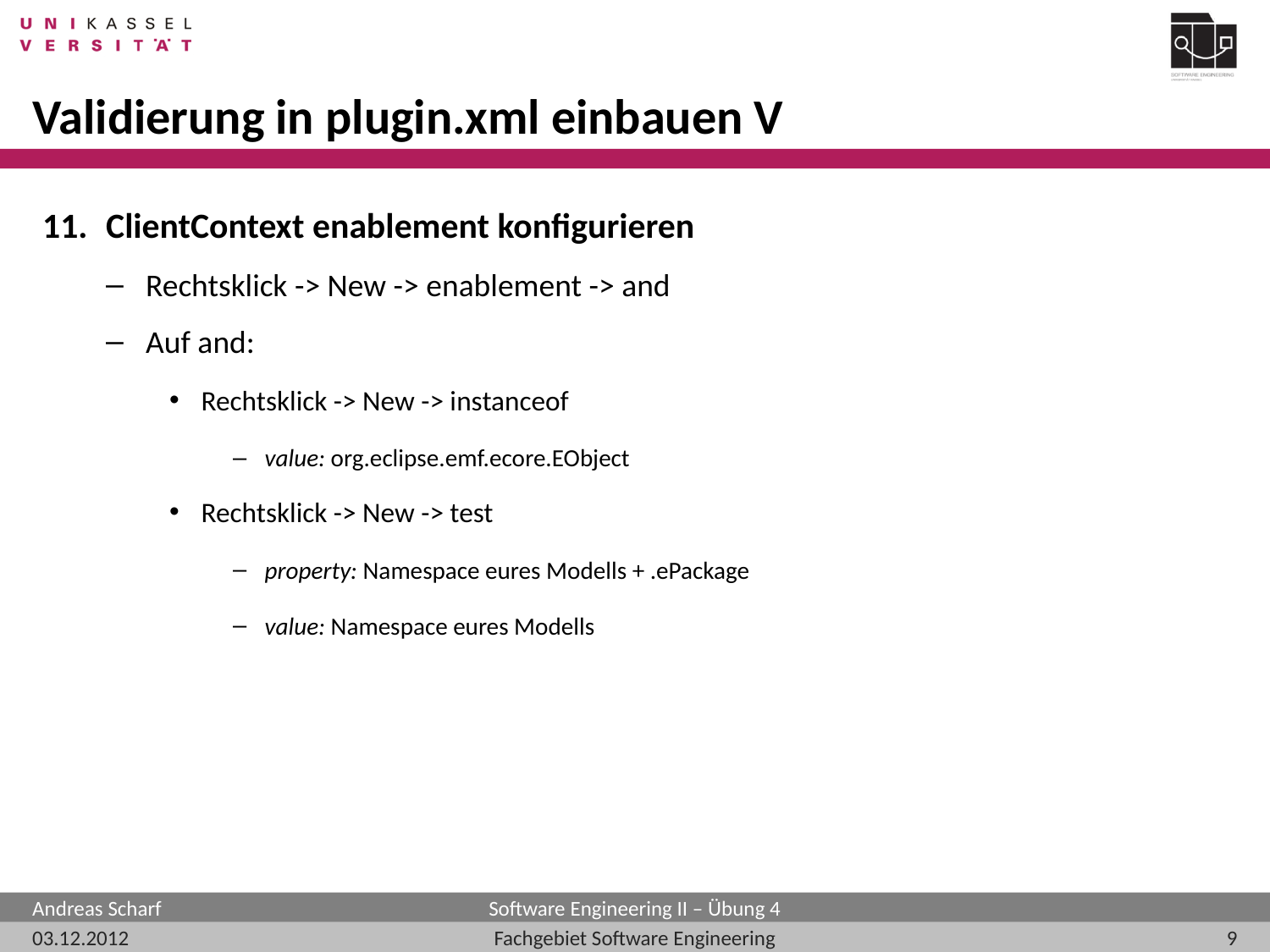

# Validierung in plugin.xml einbauen V
ClientContext enablement konfigurieren
Rechtsklick -> New -> enablement -> and
Auf and:
Rechtsklick -> New -> instanceof
value: org.eclipse.emf.ecore.EObject
Rechtsklick -> New -> test
property: Namespace eures Modells + .ePackage
value: Namespace eures Modells